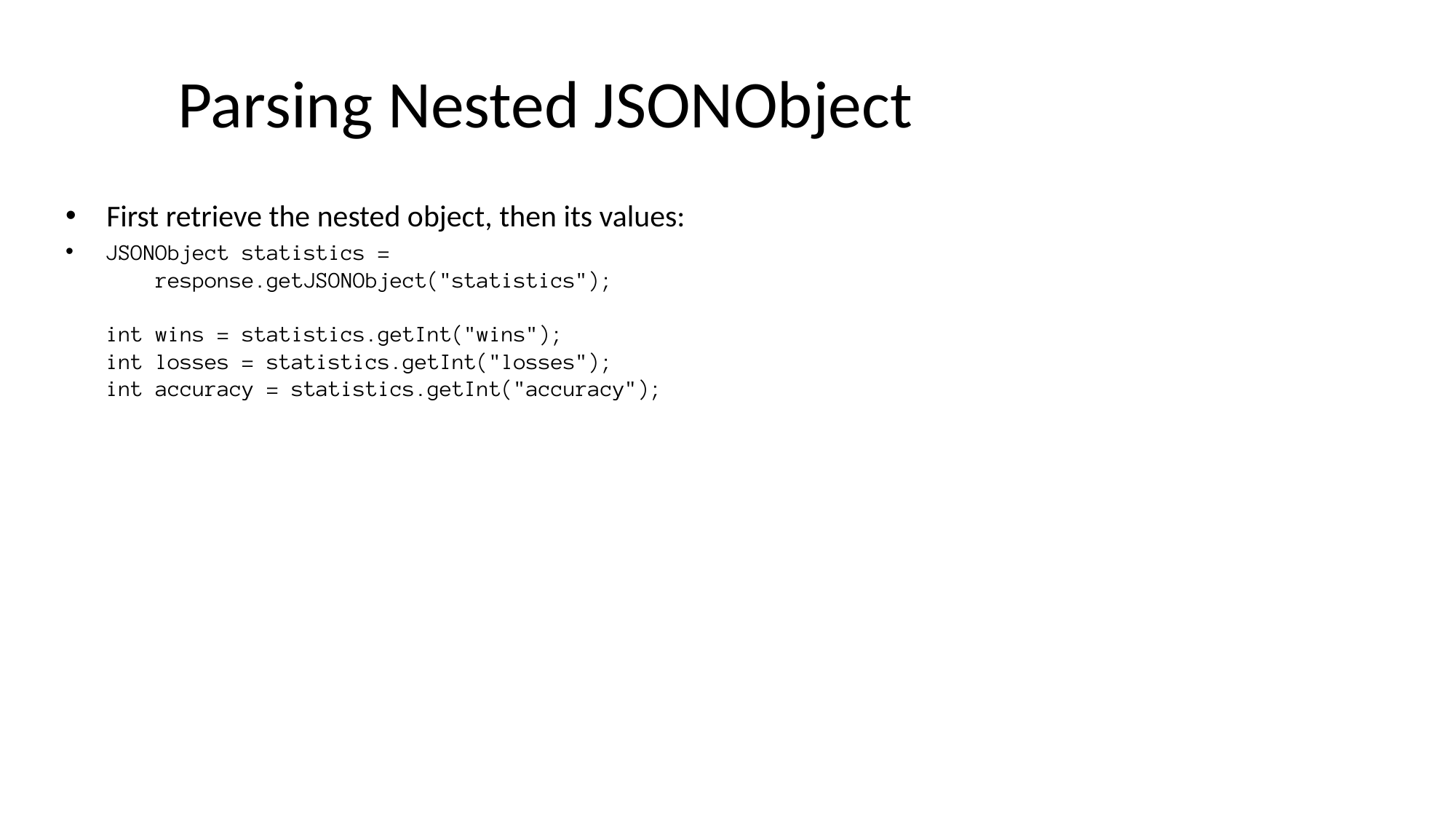

# Parsing Nested JSONObject
First retrieve the nested object, then its values:
JSONObject statistics =
    response.getJSONObject("statistics");
int wins = statistics.getInt("wins");
int losses = statistics.getInt("losses");
int accuracy = statistics.getInt("accuracy");